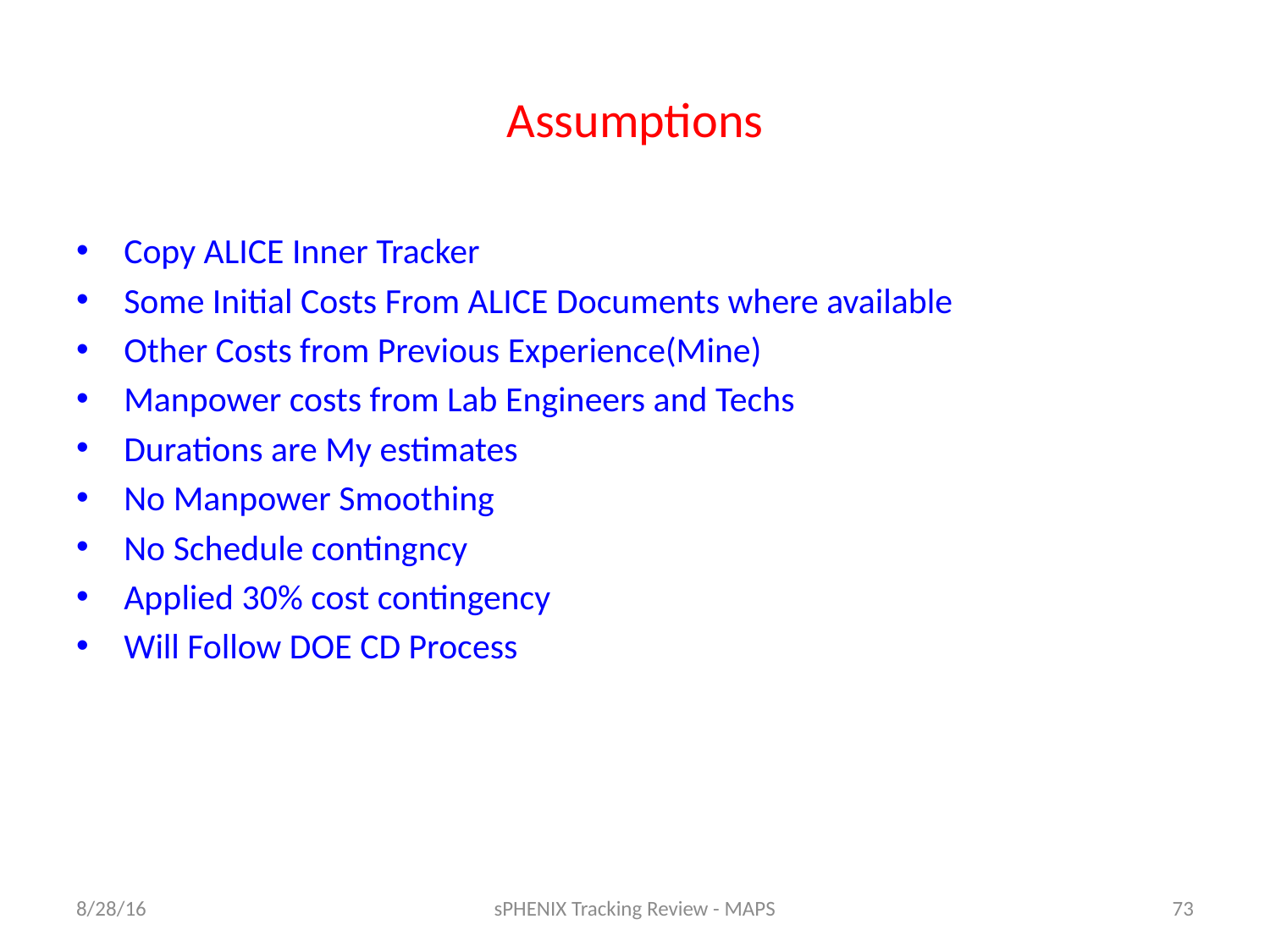

# Assumptions
Copy ALICE Inner Tracker
Some Initial Costs From ALICE Documents where available
Other Costs from Previous Experience(Mine)
Manpower costs from Lab Engineers and Techs
Durations are My estimates
No Manpower Smoothing
No Schedule contingncy
Applied 30% cost contingency
Will Follow DOE CD Process

8/28/16
sPHENIX Tracking Review - MAPS
73